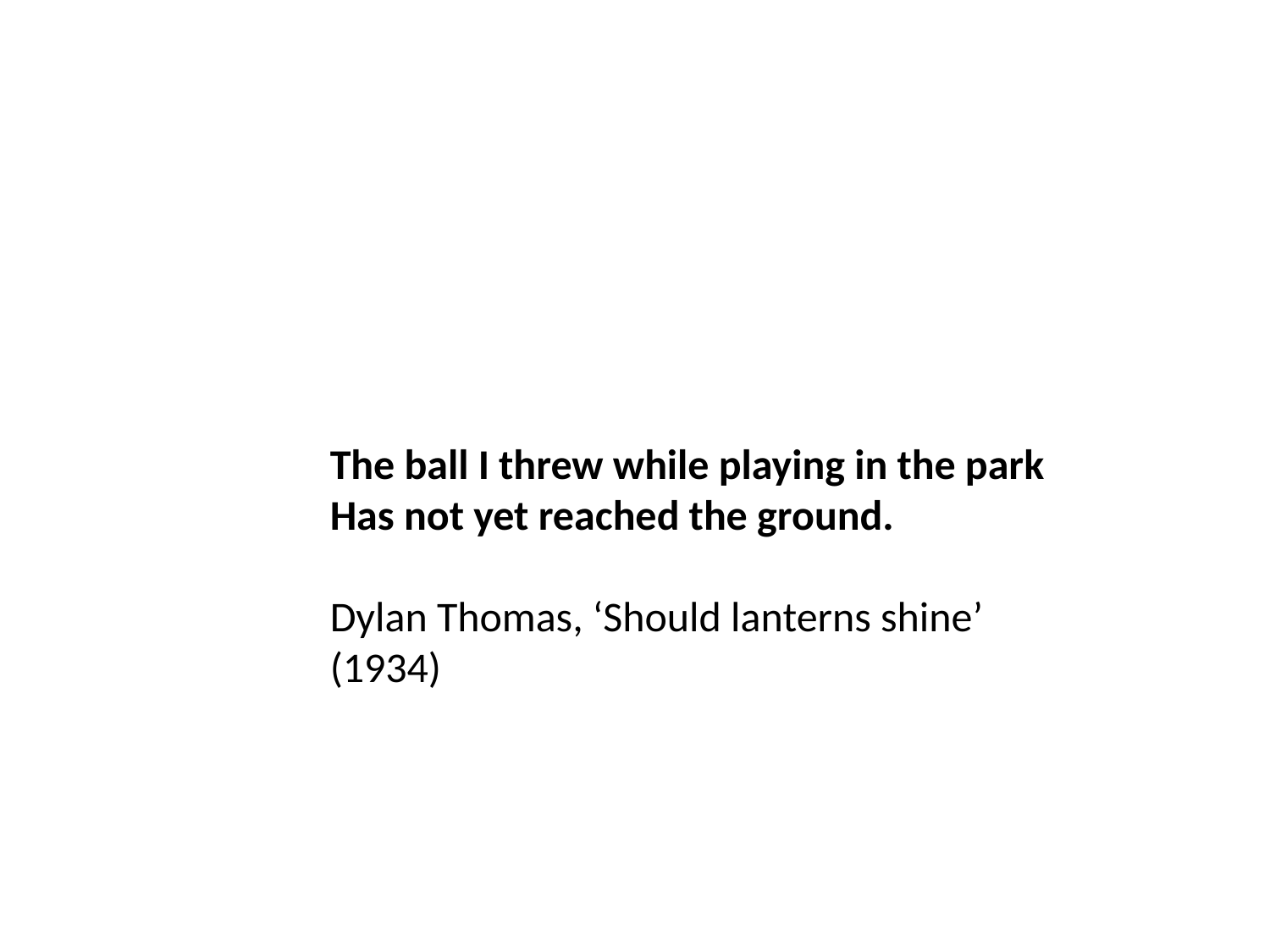

The ball I threw while playing in the park
Has not yet reached the ground.

Dylan Thomas, ‘Should lanterns shine’ (1934)